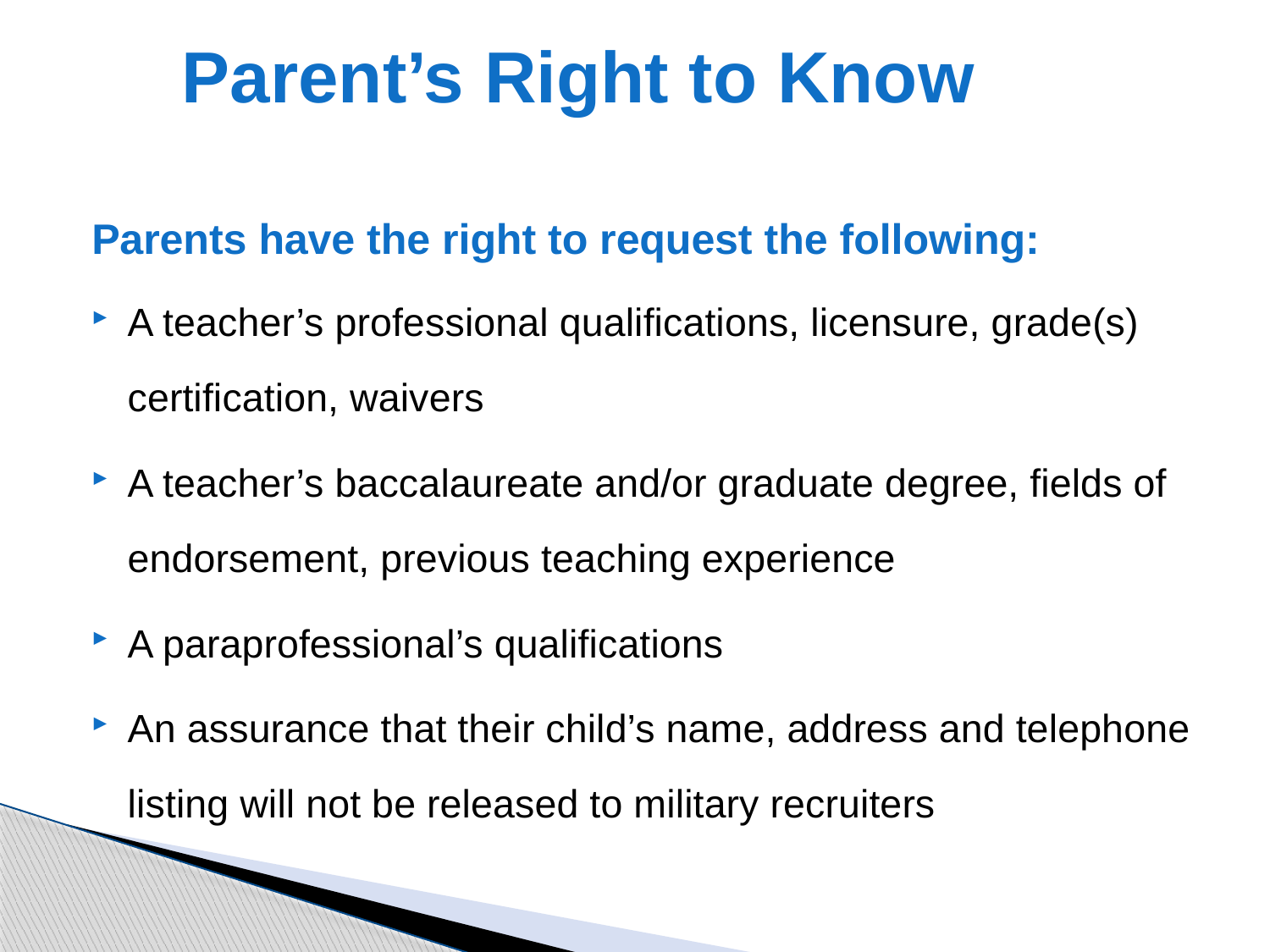

# Parent’s Right to Know

Parents have the right to request the following:
A teacher’s professional qualifications, licensure, grade(s) certification, waivers
A teacher’s baccalaureate and/or graduate degree, fields of endorsement, previous teaching experience
A paraprofessional’s qualifications
An assurance that their child’s name, address and telephone listing will not be released to military recruiters